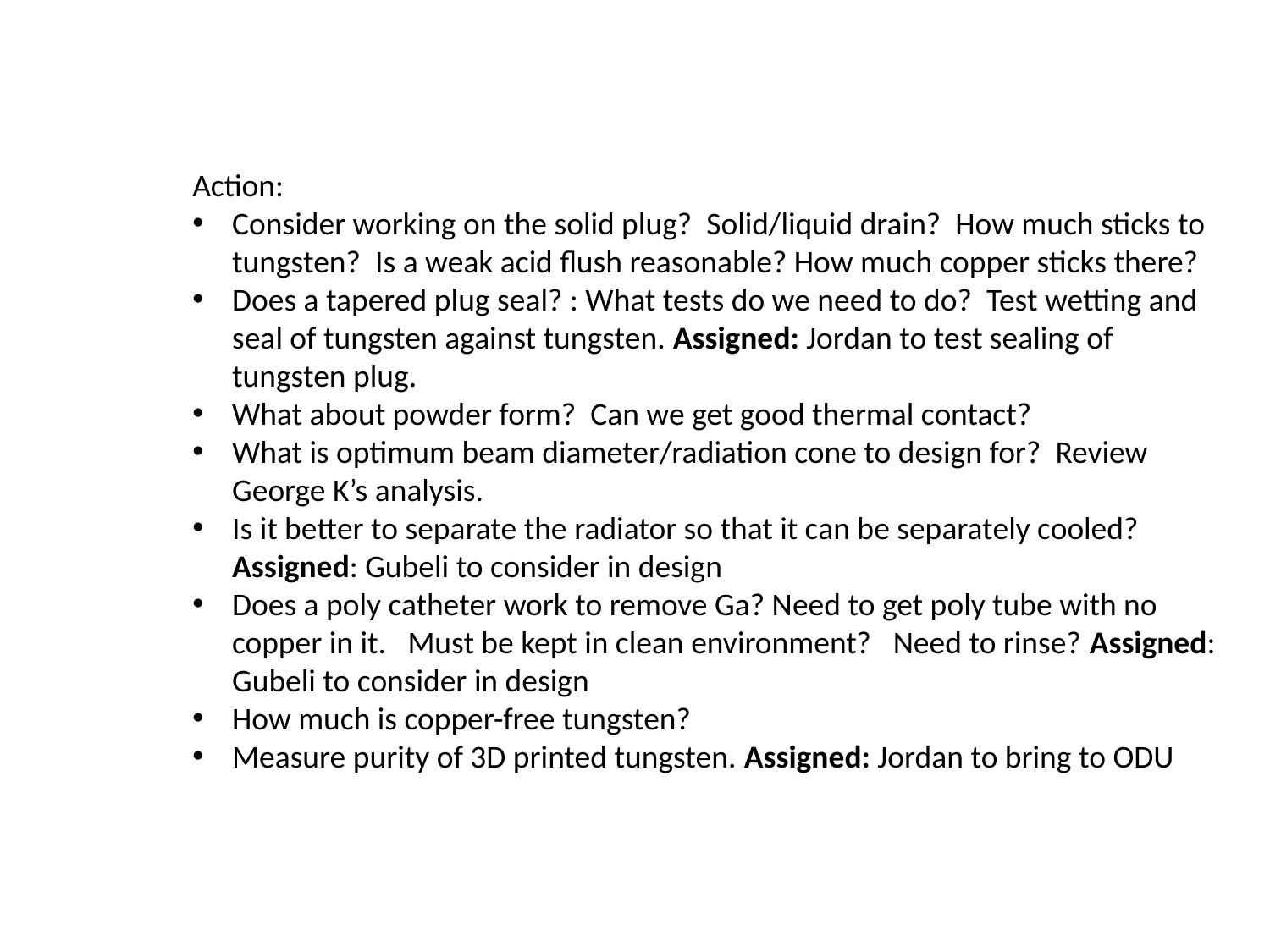

Action:
Consider working on the solid plug?  Solid/liquid drain?  How much sticks to tungsten?  Is a weak acid flush reasonable? How much copper sticks there?
Does a tapered plug seal? : What tests do we need to do?  Test wetting and seal of tungsten against tungsten. Assigned: Jordan to test sealing of tungsten plug.
What about powder form?  Can we get good thermal contact?
What is optimum beam diameter/radiation cone to design for?  Review George K’s analysis.
Is it better to separate the radiator so that it can be separately cooled? Assigned: Gubeli to consider in design
Does a poly catheter work to remove Ga? Need to get poly tube with no copper in it.   Must be kept in clean environment?   Need to rinse? Assigned: Gubeli to consider in design
How much is copper-free tungsten?
Measure purity of 3D printed tungsten. Assigned: Jordan to bring to ODU